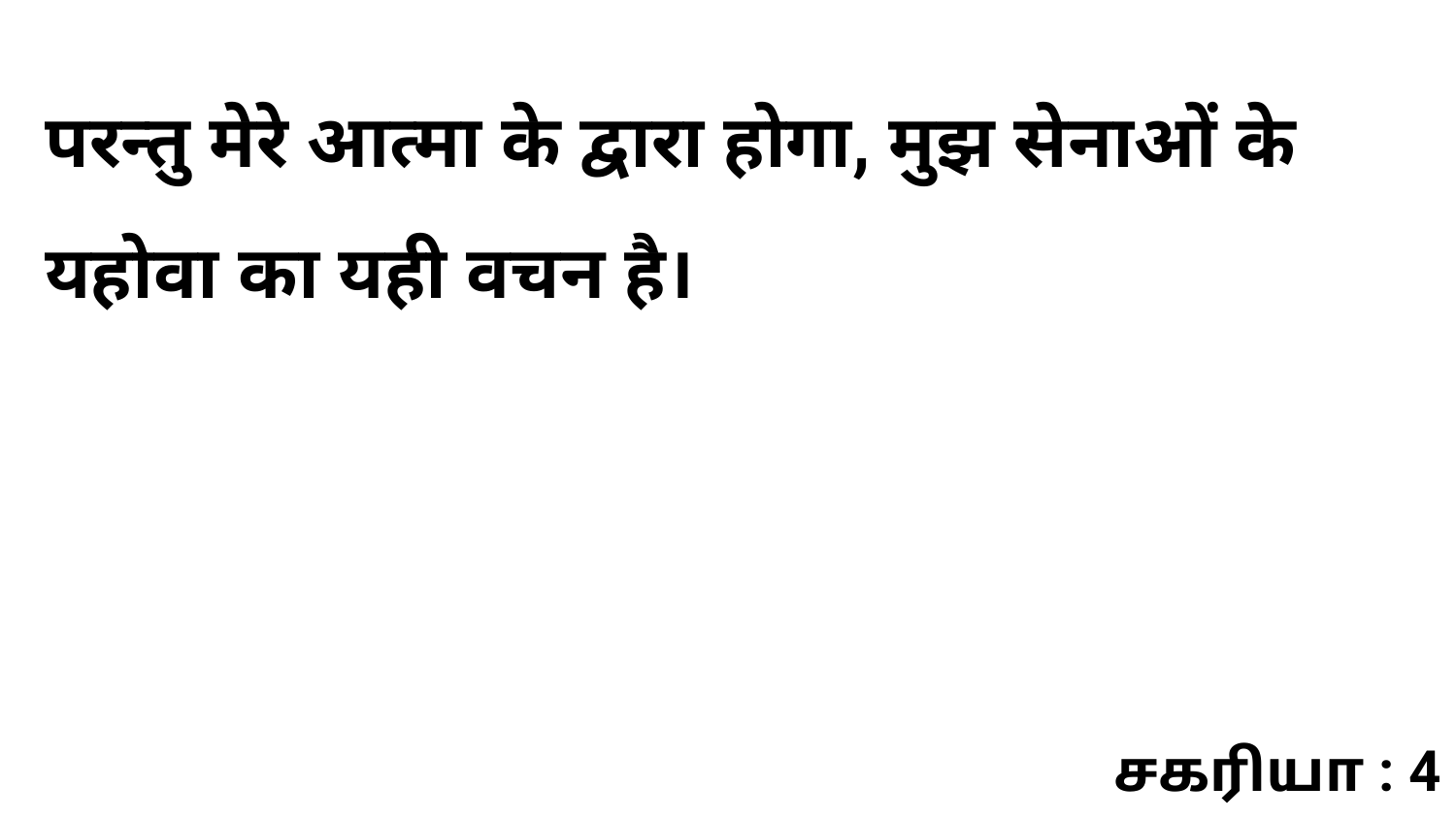

परन्तु मेरे आत्मा के द्वारा होगा, मुझ सेनाओं के यहोवा का यही वचन है।
சகரியா : 4